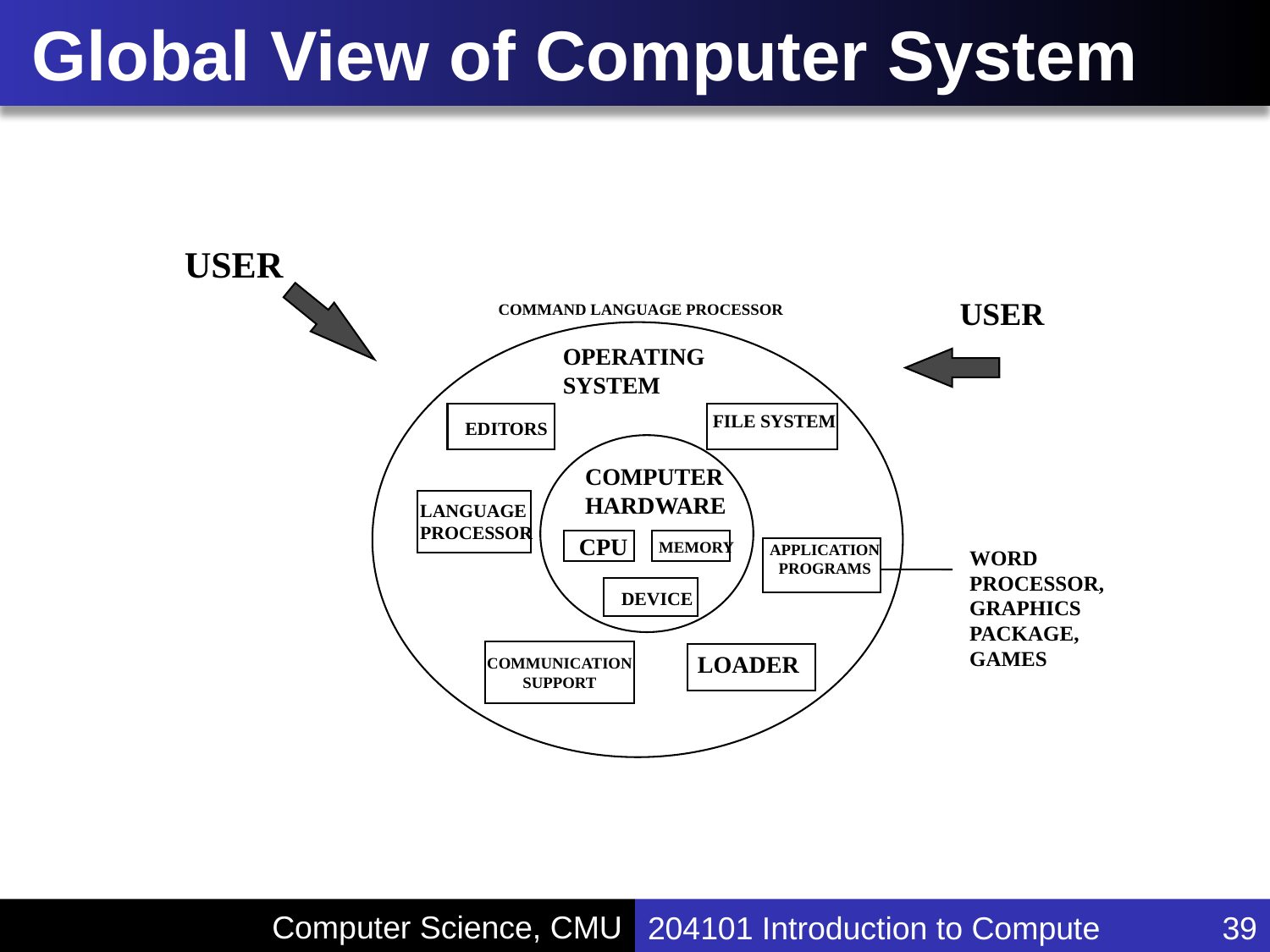

# Global View of Computer System
USER
USER
COMMAND LANGUAGE PROCESSOR

OPERATING
SYSTEM

FILE SYSTEM
EDITORS

COMPUTER
HARDWARE

LANGUAGE
PROCESSOR
CPU

MEMORY
APPLICATION
PROGRAMS

DEVICE

LOADER
COMMUNICATION
SUPPORT
WORD
PROCESSOR,
GRAPHICS
PACKAGE,
GAMES
204101 Introduction to Computer
39